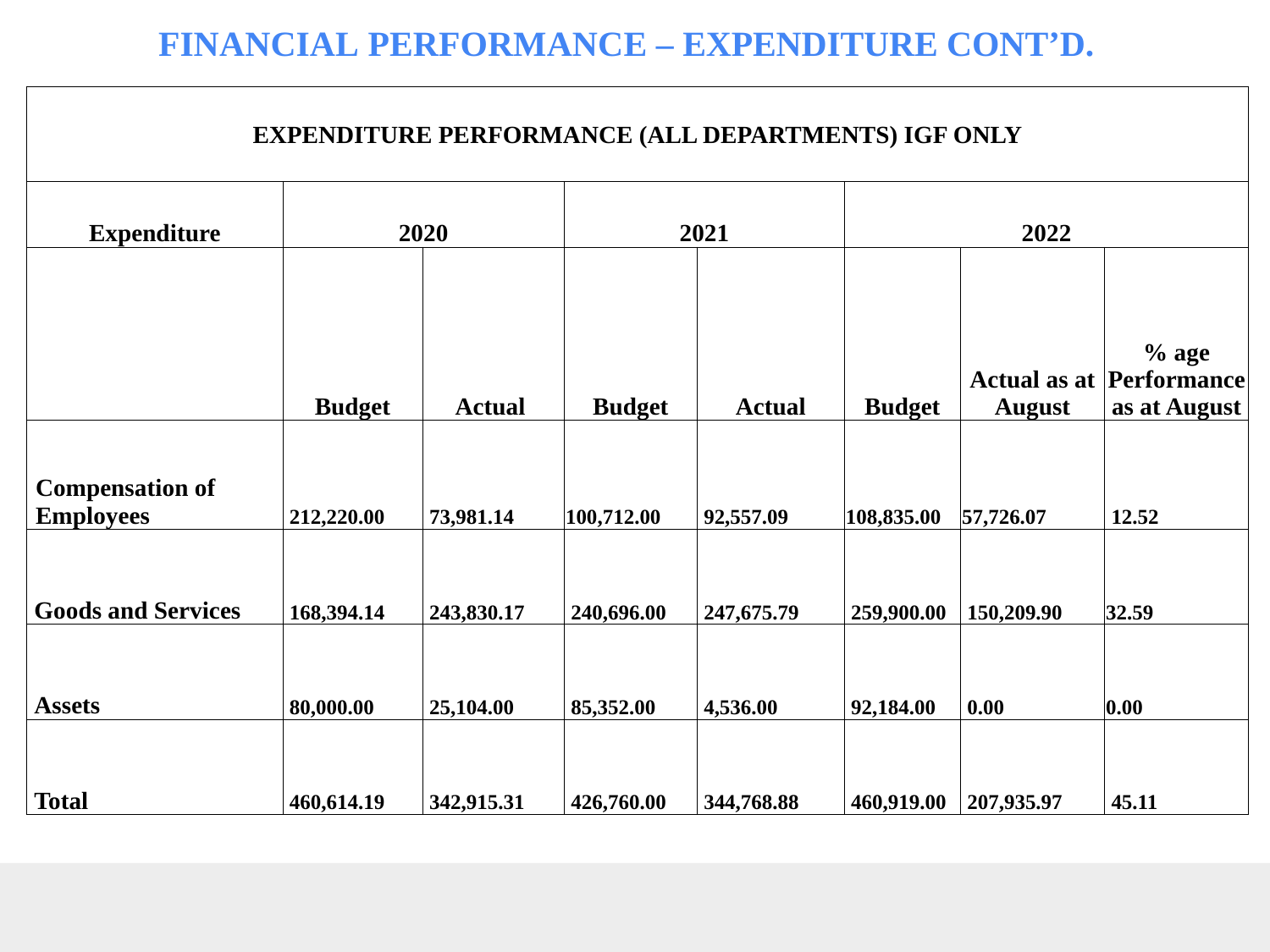

# FINANCIAL PERFORMANCE – EXPENDITURE CONT’D.
| EXPENDITURE PERFORMANCE (ALL DEPARTMENTS) IGF ONLY |  |  |  |  |  |  |  |
| --- | --- | --- | --- | --- | --- | --- | --- |
| Expenditure | 2020 |  | 2021 |  | 2022 |  |  |
|  | Budget | Actual | Budget | Actual | Budget | Actual as at August | % age Performance as at August |
| Compensation of Employees | 212,220.00 | 73,981.14 | 100,712.00 | 92,557.09 | 108,835.00 | 57,726.07 | 12.52 |
| Goods and Services | 168,394.14 | 243,830.17 | 240,696.00 | 247,675.79 | 259,900.00 | 150,209.90 | 32.59 |
| Assets | 80,000.00 | 25,104.00 | 85,352.00 | 4,536.00 | 92,184.00 | 0.00 | 0.00 |
| Total | 460,614.19 | 342,915.31 | 426,760.00 | 344,768.88 | 460,919.00 | 207,935.97 | 45.11 |

11